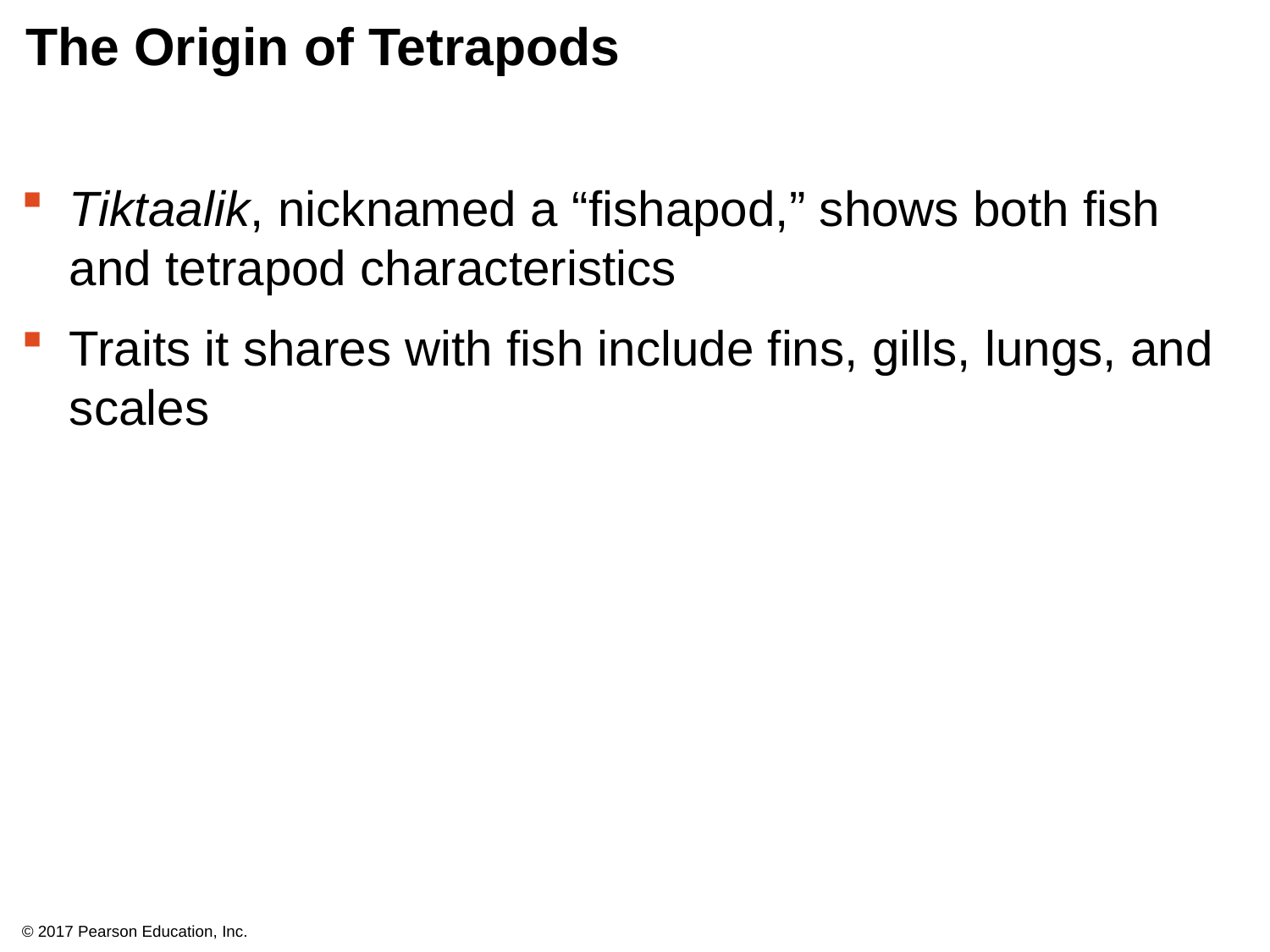

# The Origin of Tetrapods
Tiktaalik, nicknamed a “fishapod,” shows both fish and tetrapod characteristics
Traits it shares with fish include fins, gills, lungs, and scales
© 2017 Pearson Education, Inc.